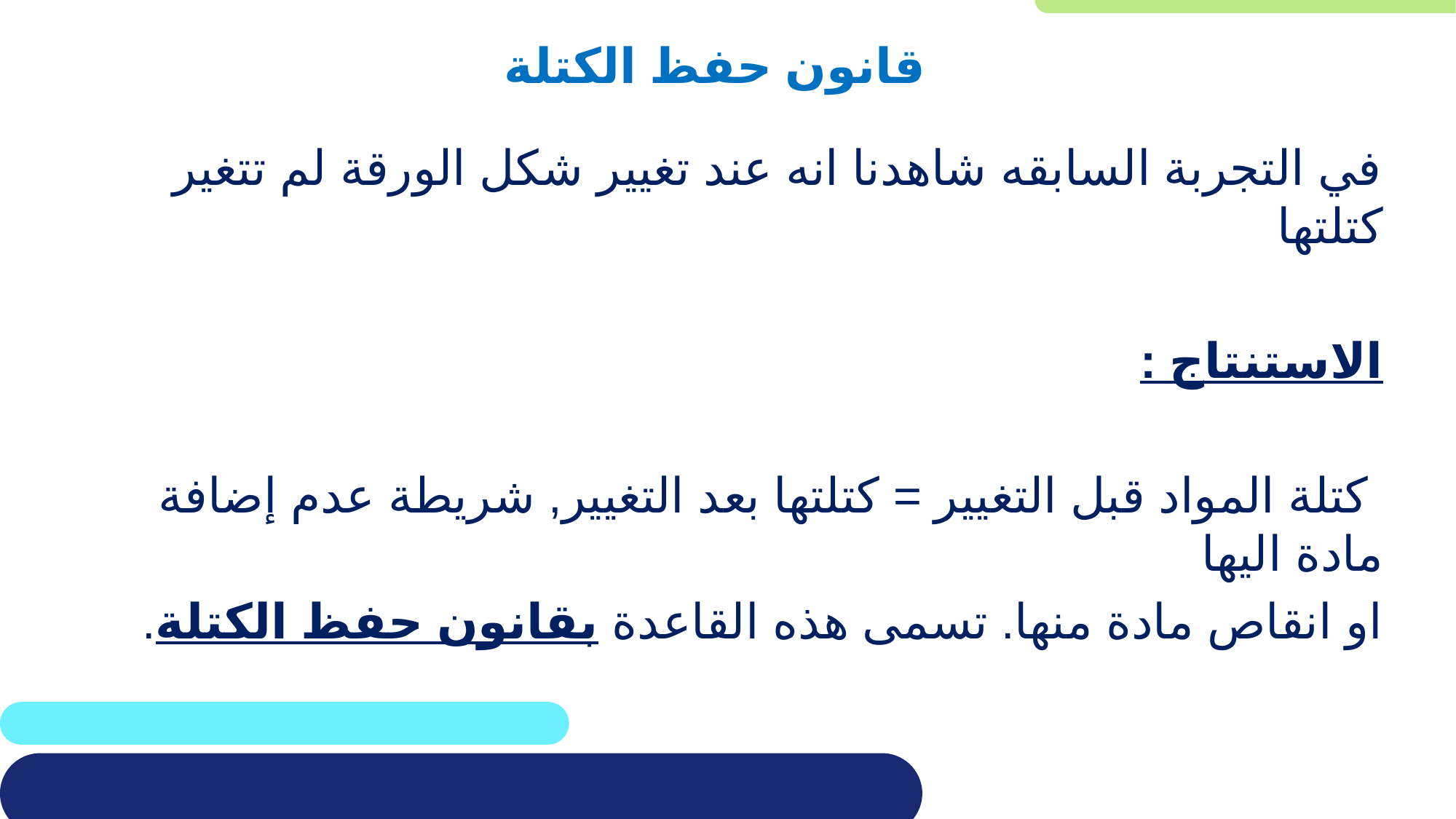

قانون حفظ الكتلة
في التجربة السابقه شاهدنا انه عند تغيير شكل الورقة لم تتغير كتلتها

الاستنتاج :

 كتلة المواد قبل التغيير = كتلتها بعد التغيير, شريطة عدم إضافة مادة اليها
او انقاص مادة منها. تسمى هذه القاعدة بقانون حفظ الكتلة.